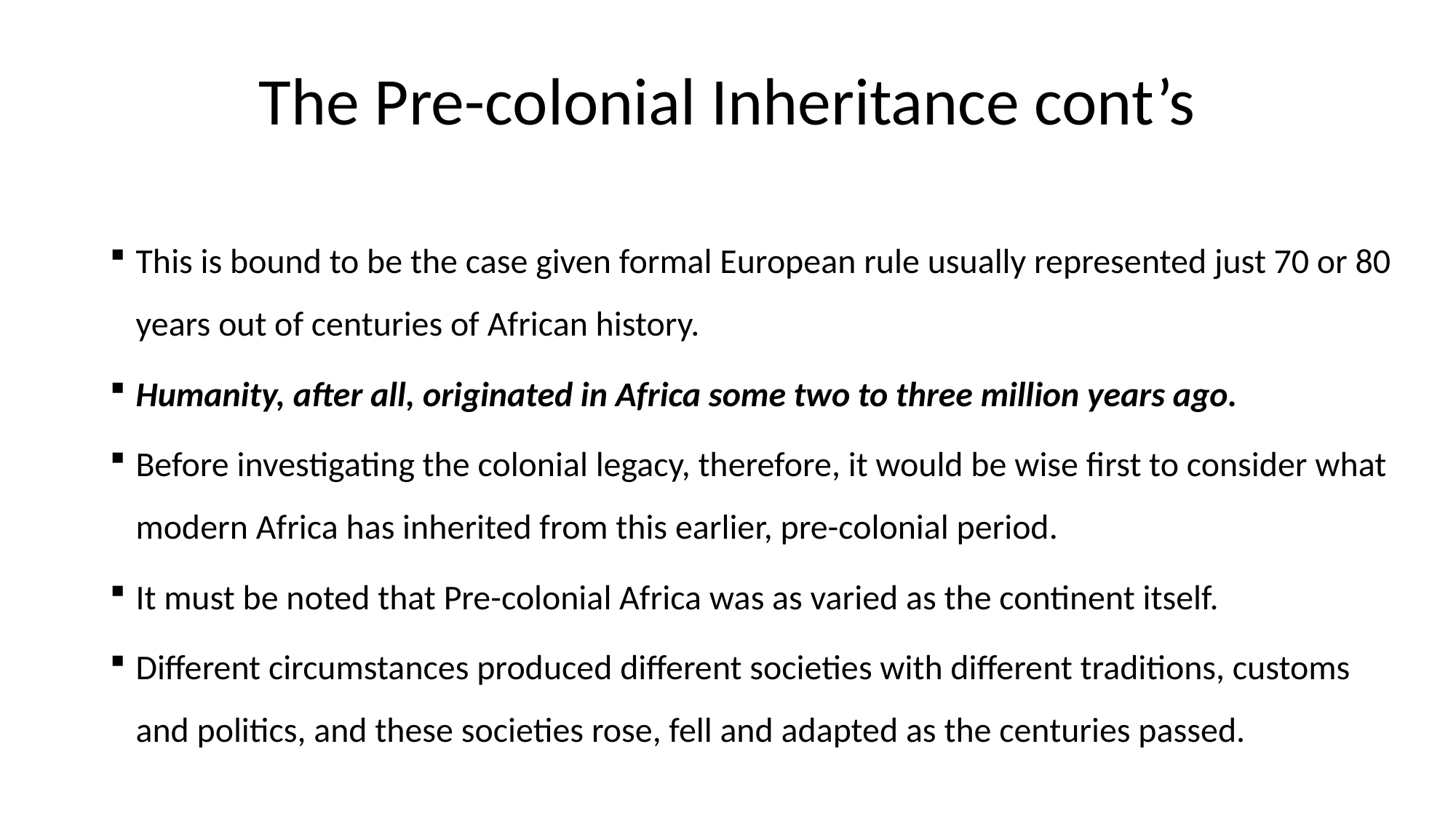

# The Pre-colonial Inheritance cont’s

This is bound to be the case given formal European rule usually represented just 70 or 80 years out of centuries of African history.
Humanity, after all, originated in Africa some two to three million years ago.
Before investigating the colonial legacy, therefore, it would be wise first to consider what modern Africa has inherited from this earlier, pre-colonial period.
It must be noted that Pre-colonial Africa was as varied as the continent itself.
Different circumstances produced different societies with different traditions, customs and politics, and these societies rose, fell and adapted as the centuries passed.